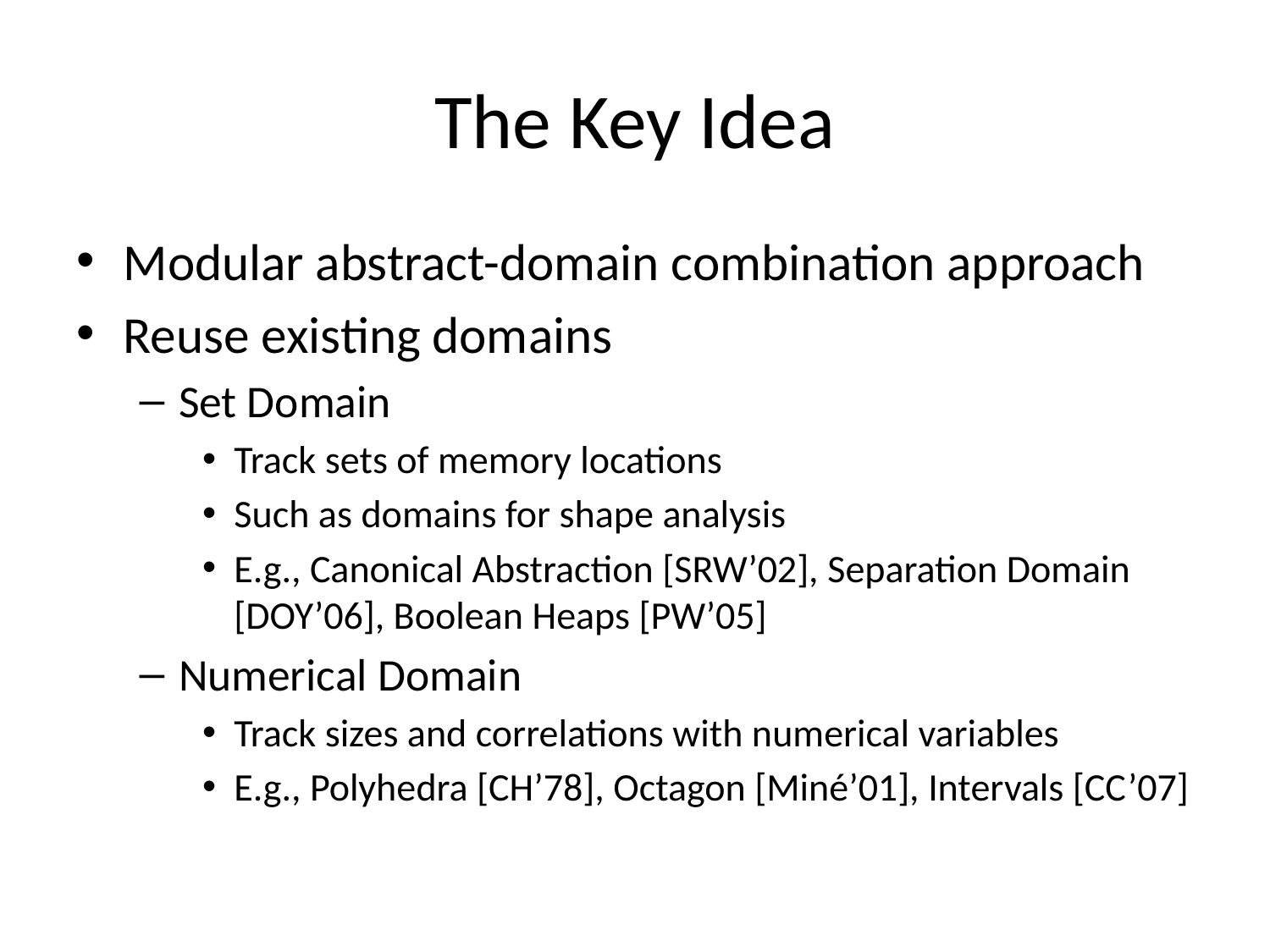

# The Key Idea
Modular abstract-domain combination approach
Reuse existing domains
Set Domain
Track sets of memory locations
Such as domains for shape analysis
E.g., Canonical Abstraction [SRW’02], Separation Domain [DOY’06], Boolean Heaps [PW’05]
Numerical Domain
Track sizes and correlations with numerical variables
E.g., Polyhedra [CH’78], Octagon [Miné’01], Intervals [CC’07]